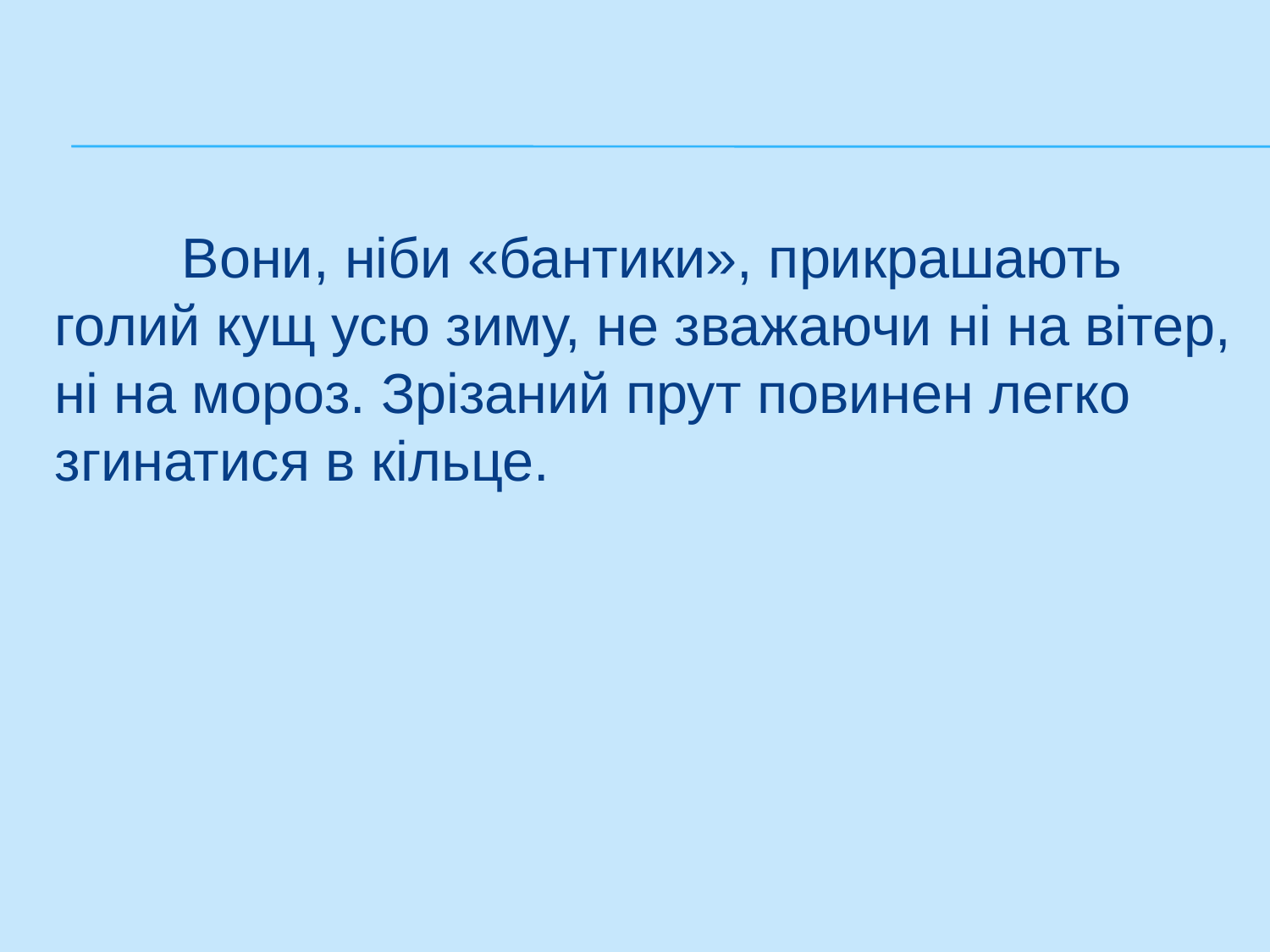

#
	Вони, ніби «бантики», прикрашають голий кущ усю зиму, не зважаючи ні на вітер, ні на мороз. Зрізаний прут повинен легко згинатися в кільце.